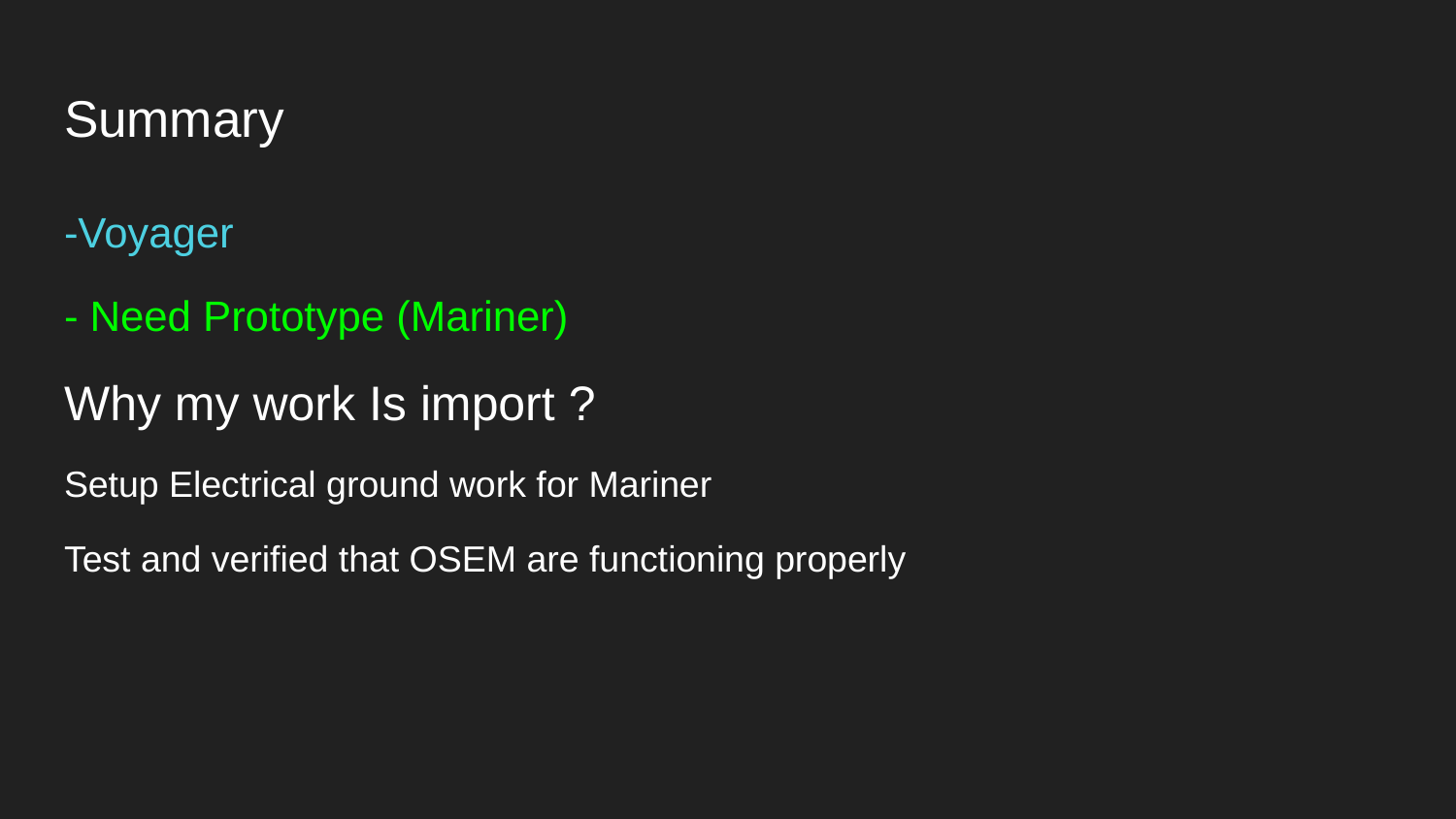

# Summary
-Voyager
- Need Prototype (Mariner)
Why my work Is import ?
Setup Electrical ground work for Mariner
Test and verified that OSEM are functioning properly